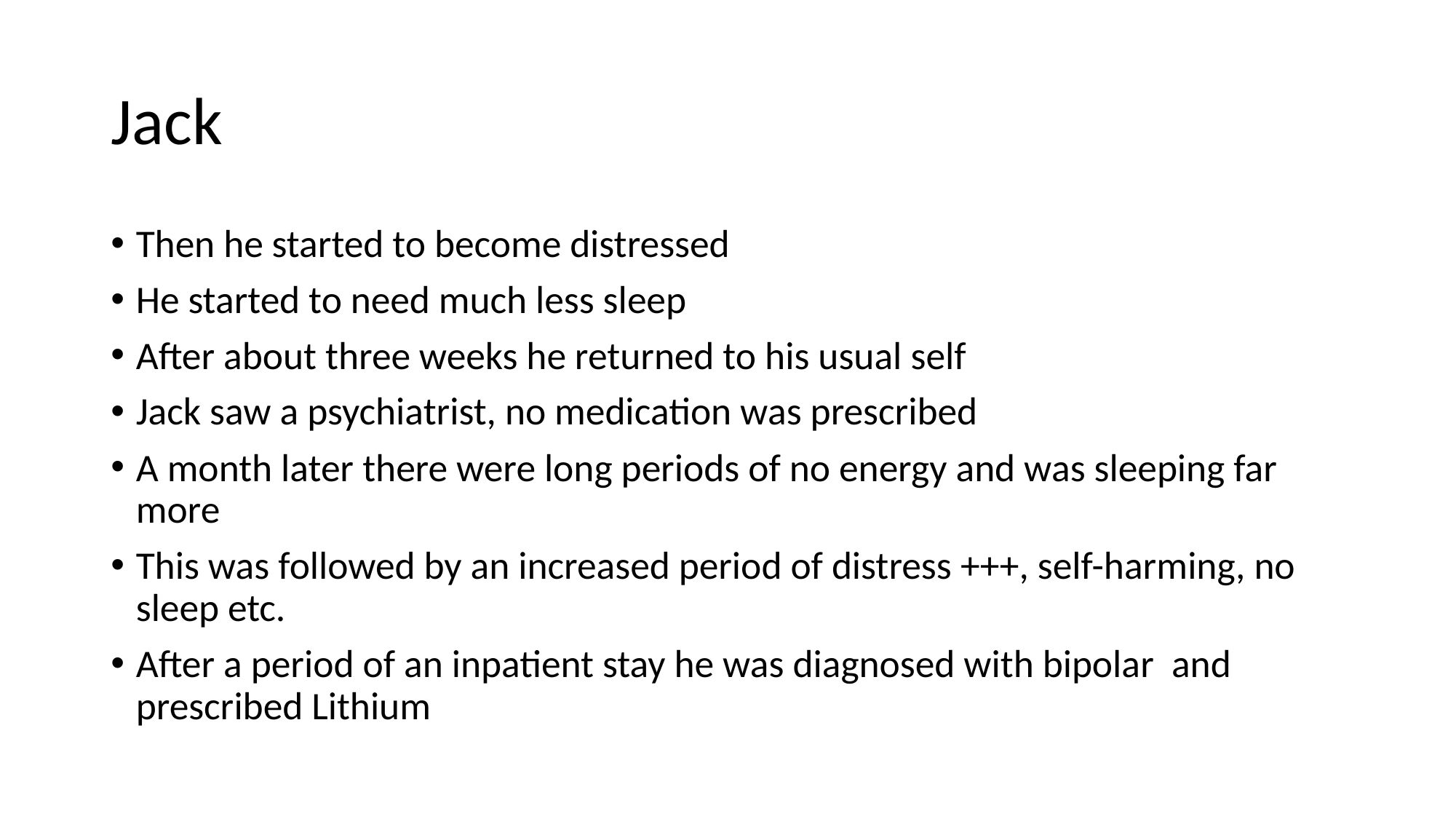

# Jack
Then he started to become distressed
He started to need much less sleep
After about three weeks he returned to his usual self
Jack saw a psychiatrist, no medication was prescribed
A month later there were long periods of no energy and was sleeping far more
This was followed by an increased period of distress +++, self-harming, no sleep etc.
After a period of an inpatient stay he was diagnosed with bipolar  and prescribed Lithium